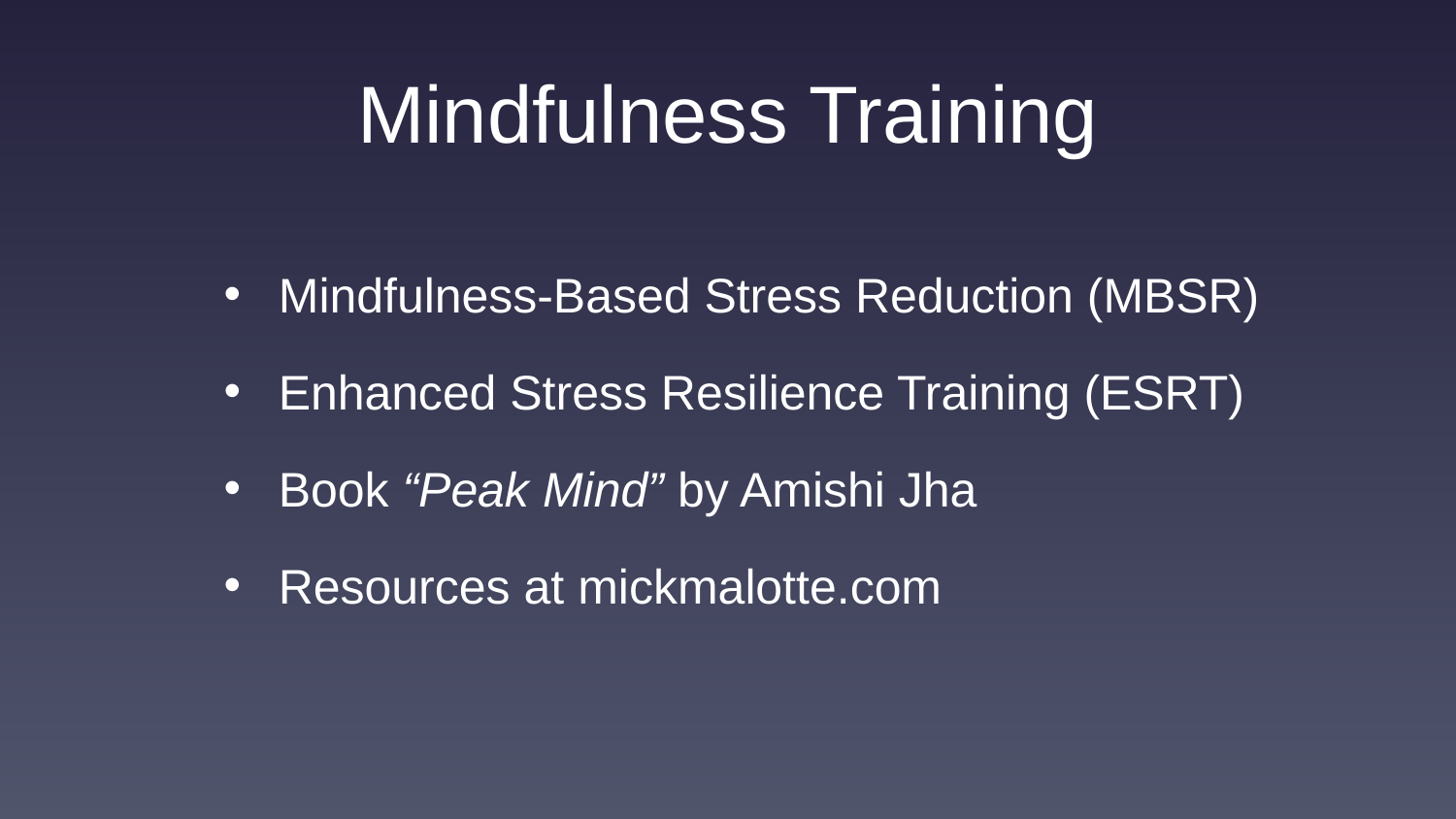

# Mindfulness Training
Mindfulness-Based Stress Reduction (MBSR)
Enhanced Stress Resilience Training (ESRT)
Book “Peak Mind” by Amishi Jha
Resources at mickmalotte.com